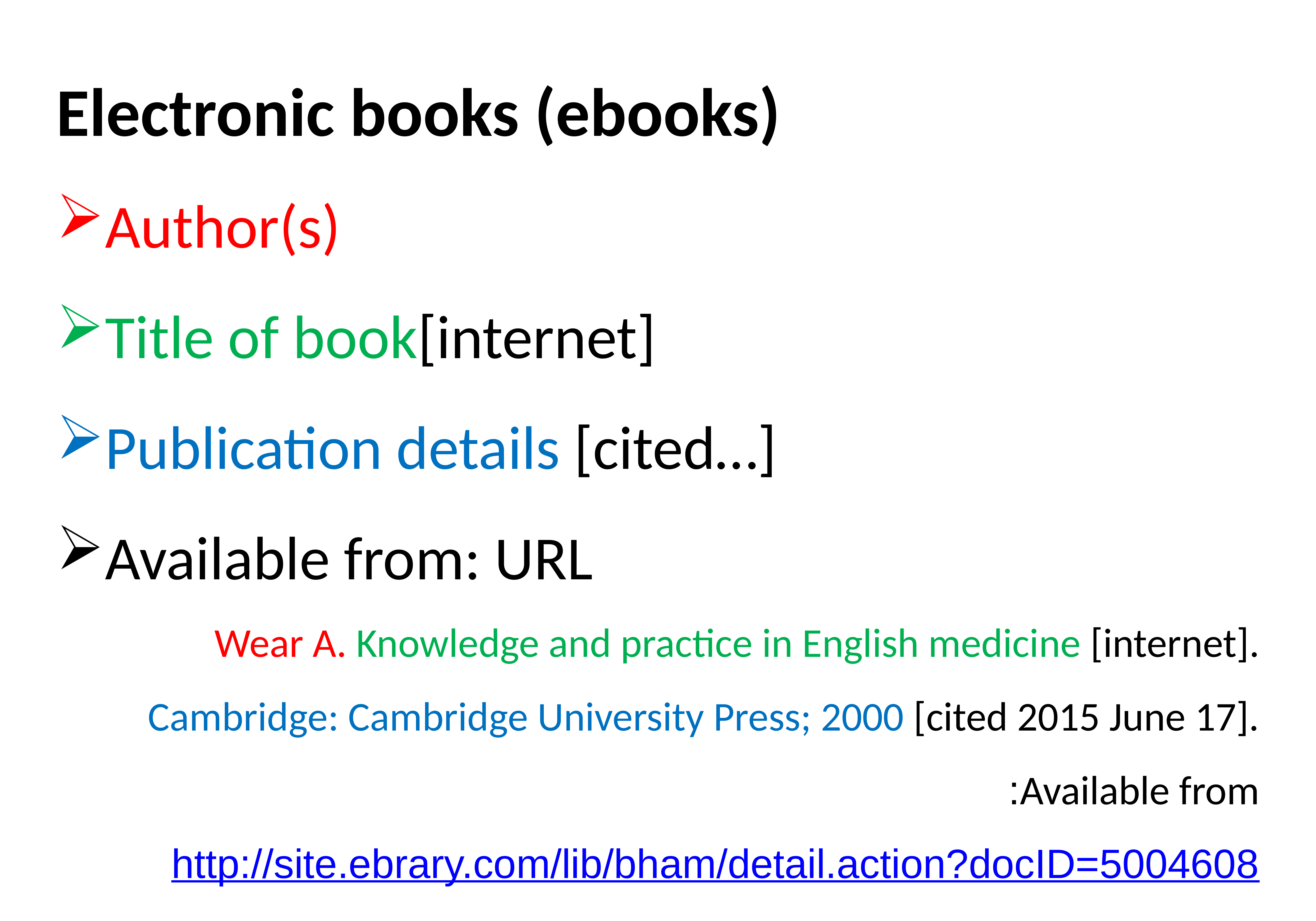

Electronic books (ebooks)
Author(s)
Title of book[internet]
Publication details [cited…]
Available from: URL
Wear A. Knowledge and practice in English medicine [internet]. Cambridge: Cambridge University Press; 2000 [cited 2015 June 17]. Available from: http://site.ebrary.com/lib/bham/detail.action?docID=5004608